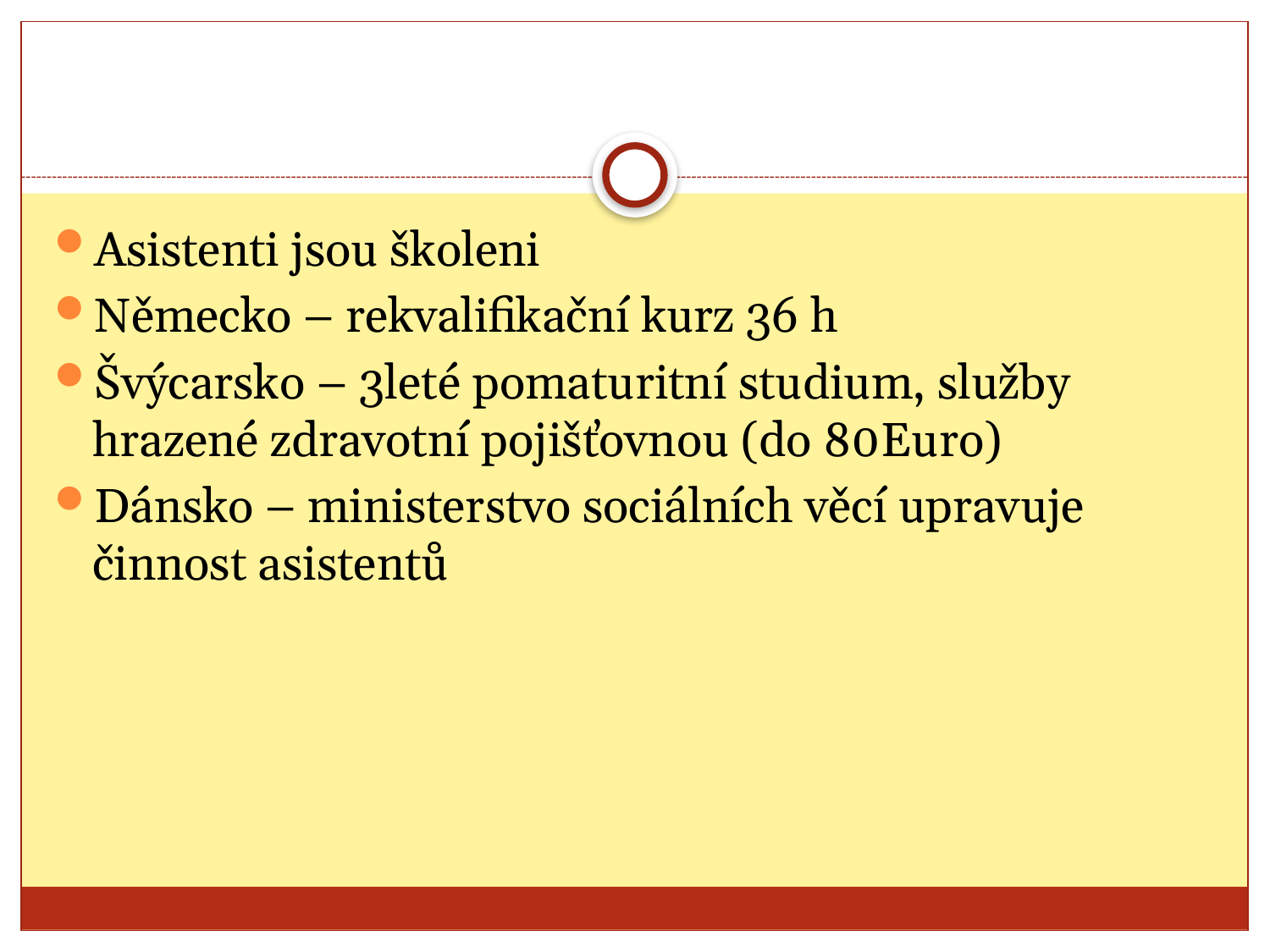

#
Asistenti jsou školeni
Německo – rekvalifikační kurz 36 h
Švýcarsko – 3leté pomaturitní studium, služby hrazené zdravotní pojišťovnou (do 80Euro)
Dánsko – ministerstvo sociálních věcí upravuje činnost asistentů